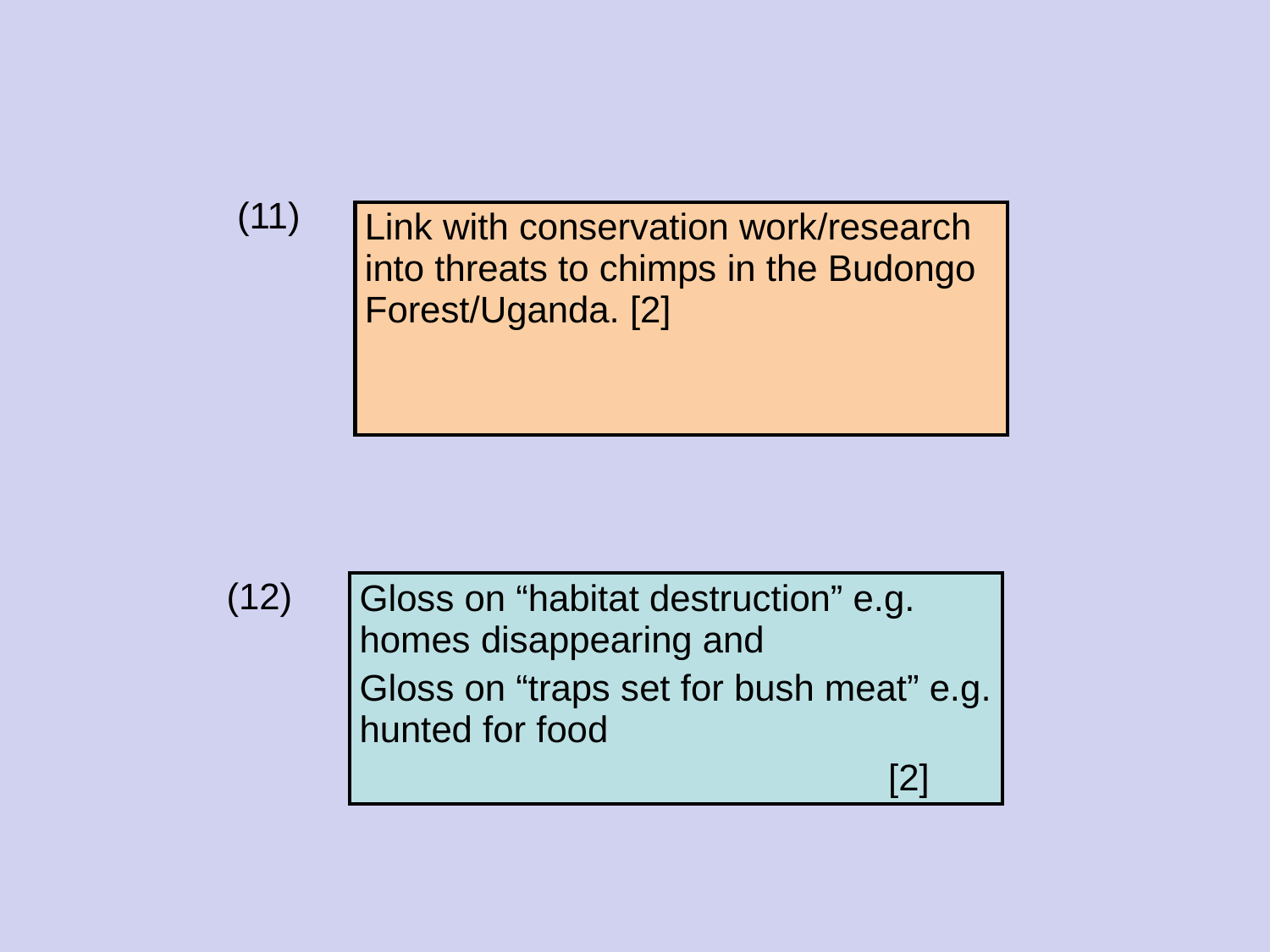

(11)

| Link with conservation work/research into threats to chimps in the Budongo Forest/Uganda. [2] |
| --- |

(12)
| Gloss on “habitat destruction” e.g. homes disappearing and Gloss on “traps set for bush meat” e.g. hunted for food [2] |
| --- |